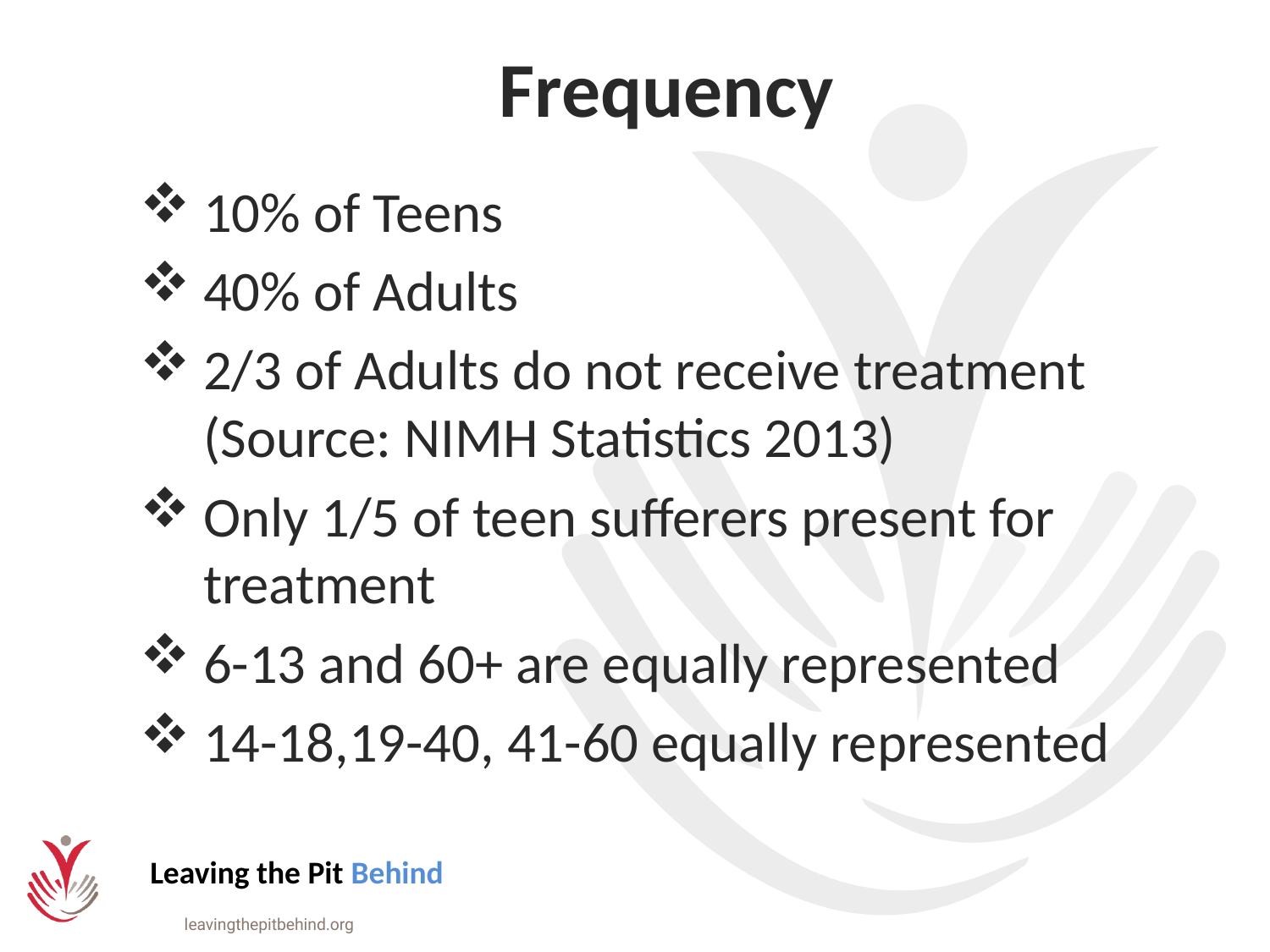

# Frequency
10% of Teens
40% of Adults
2/3 of Adults do not receive treatment (Source: NIMH Statistics 2013)
Only 1/5 of teen sufferers present for treatment
6-13 and 60+ are equally represented
14-18,19-40, 41-60 equally represented